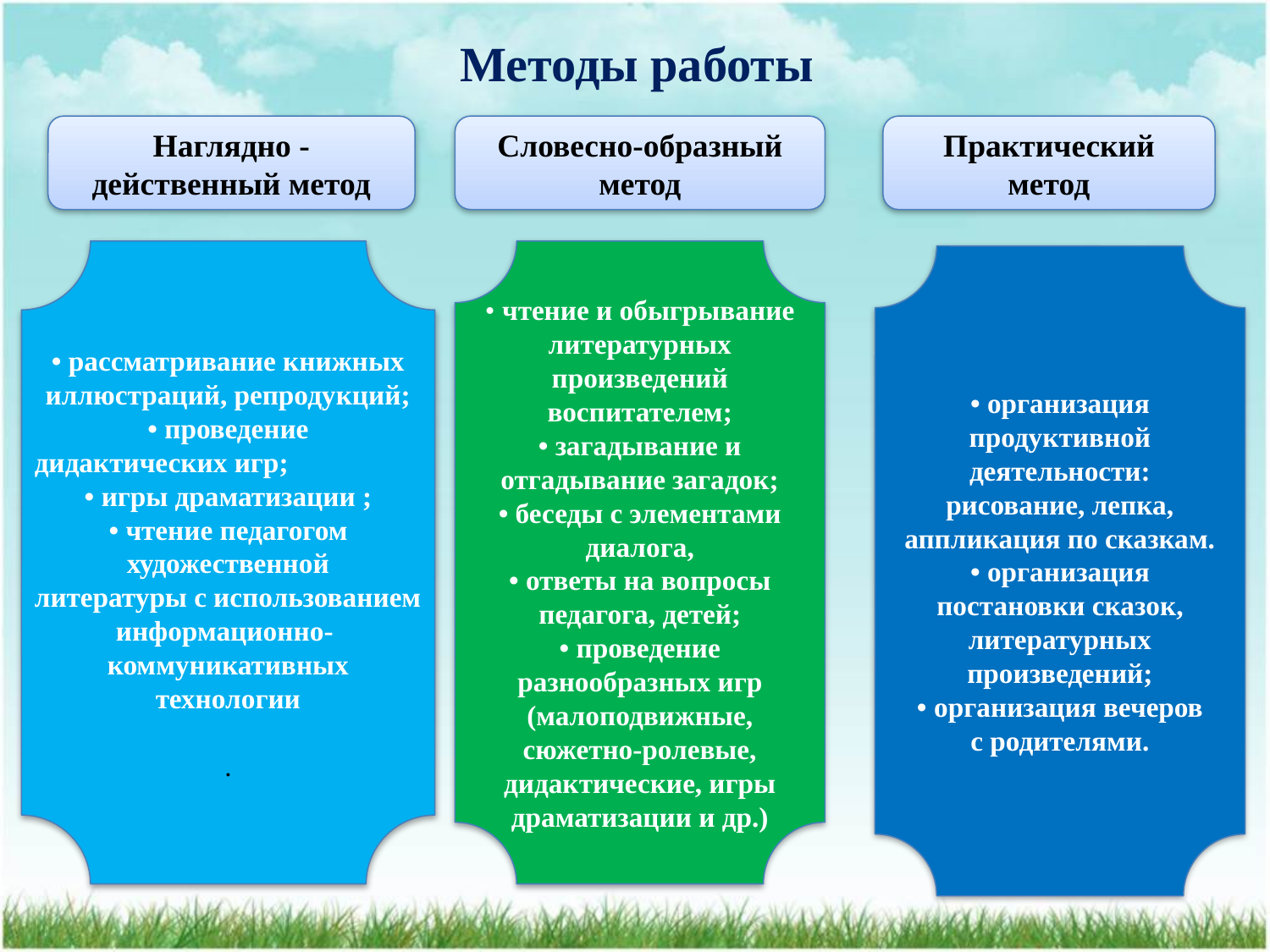

Методы работы
Наглядно - действенный метод
Словесно-образный
метод
Практический метод
• рассматривание книжных
иллюстраций, репродукций;
• проведение
дидактических игр;
• игры драматизации ;
• чтение педагогом
художественной
литературы с использованием
информационно-
коммуникативных
технологии

.
• чтение и обыгрывание
литературных
произведений
воспитателем;
• загадывание и
отгадывание загадок;
• беседы с элементами
диалога,
• ответы на вопросы
педагога, детей;
• проведение
разнообразных игр
(малоподвижные,
сюжетно-ролевые,
дидактические, игры
драматизации и др.)
• организация
продуктивной
деятельности:
рисование, лепка,
аппликация по сказкам.
• организация
постановки сказок,
литературных
произведений;
• организация вечеров
с родителями.